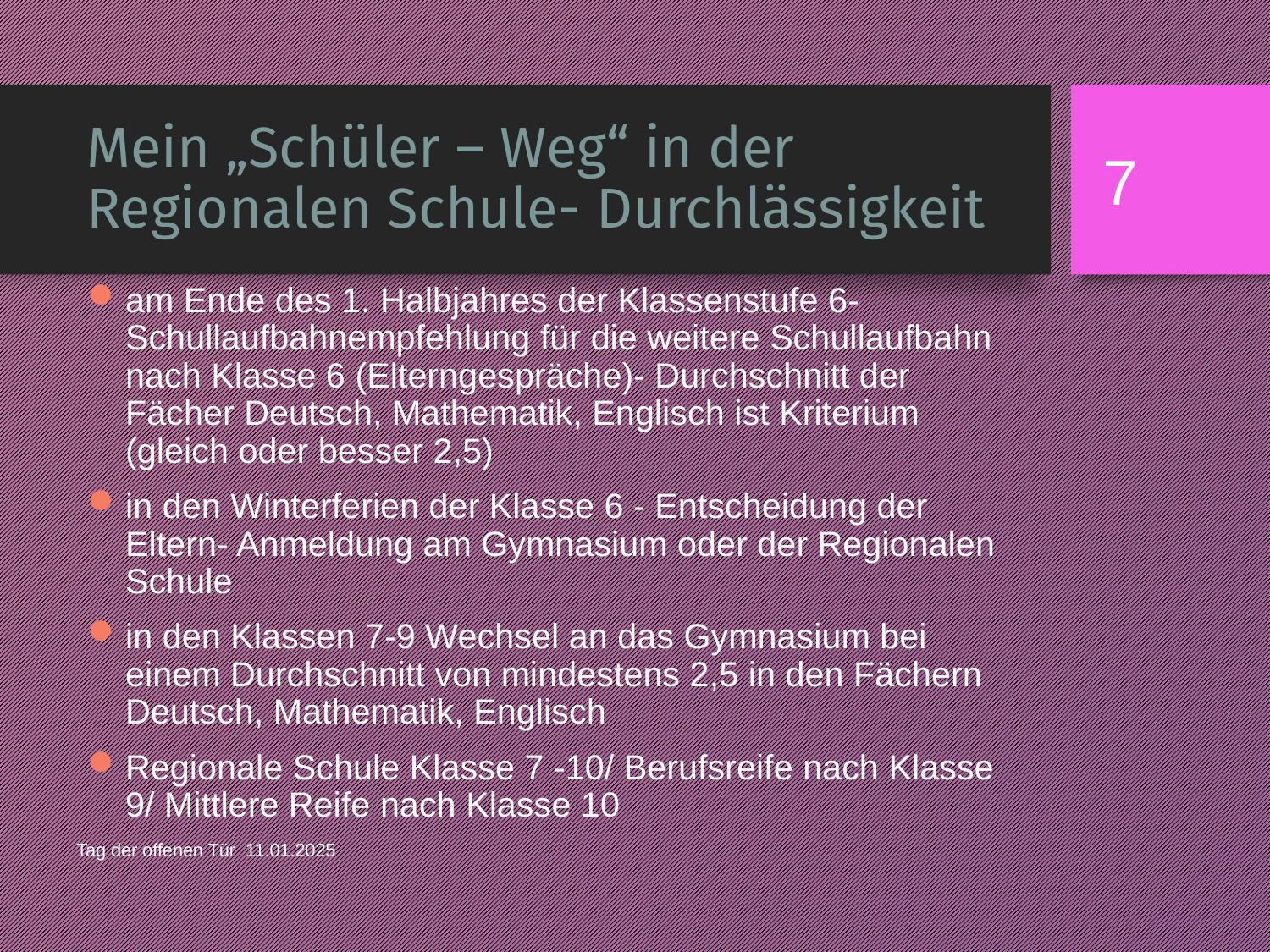

# Mein „Schüler – Weg“ in der Regionalen Schule- Durchlässigkeit
7
am Ende des 1. Halbjahres der Klassenstufe 6- Schullaufbahnempfehlung für die weitere Schullaufbahn nach Klasse 6 (Elterngespräche)- Durchschnitt der Fächer Deutsch, Mathematik, Englisch ist Kriterium   (gleich oder besser 2,5)
in den Winterferien der Klasse 6 - Entscheidung der Eltern- Anmeldung am Gymnasium oder der Regionalen Schule
in den Klassen 7-9 Wechsel an das Gymnasium bei einem Durchschnitt von mindestens 2,5 in den Fächern Deutsch, Mathematik, Englisch
Regionale Schule Klasse 7 -10/ Berufsreife nach Klasse 9/ Mittlere Reife nach Klasse 10

Tag der offenen Tür  11.01.2025